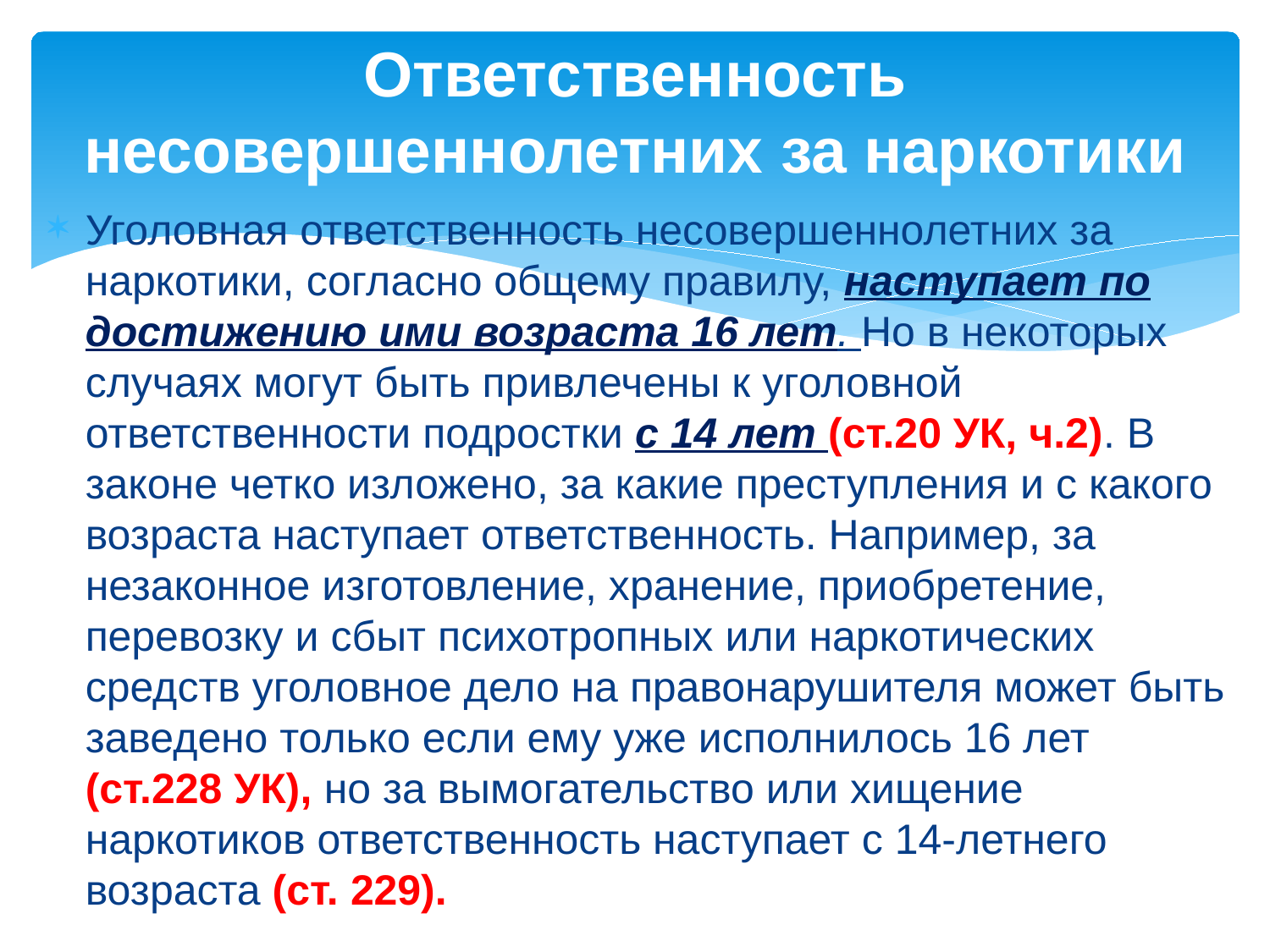

# Ответственность несовершеннолетних за наркотики
Уголовная ответственность несовершеннолетних за наркотики, согласно общему правилу, наступает по достижению ими возраста 16 лет. Но в некоторых случаях могут быть привлечены к уголовной ответственности подростки с 14 лет (ст.20 УК, ч.2). В законе четко изложено, за какие преступления и с какого возраста наступает ответственность. Например, за незаконное изготовление, хранение, приобретение, перевозку и сбыт психотропных или наркотических средств уголовное дело на правонарушителя может быть заведено только если ему уже исполнилось 16 лет (ст.228 УК), но за вымогательство или хищение наркотиков ответственность наступает с 14-летнего возраста (ст. 229).